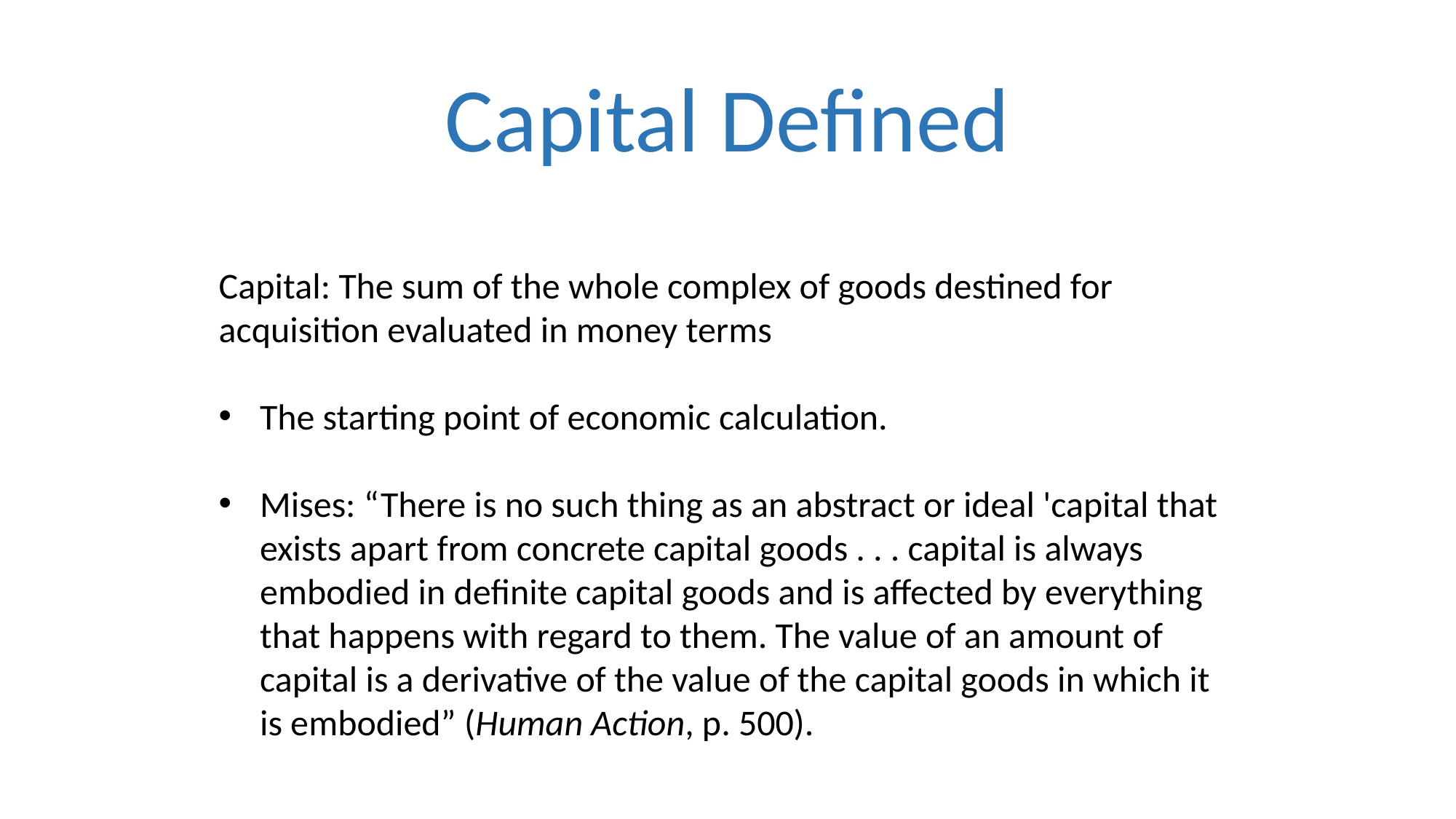

# Capital Defined
Capital: The sum of the whole complex of goods destined for acquisition evaluated in money terms

The starting point of economic calculation.

Mises: “There is no such thing as an abstract or ideal 'capital that exists apart from concrete capital goods . . . capital is always embodied in definite capital goods and is affected by everything that happens with regard to them. The value of an amount of capital is a derivative of the value of the capital goods in which it is embodied” (Human Action, p. 500).